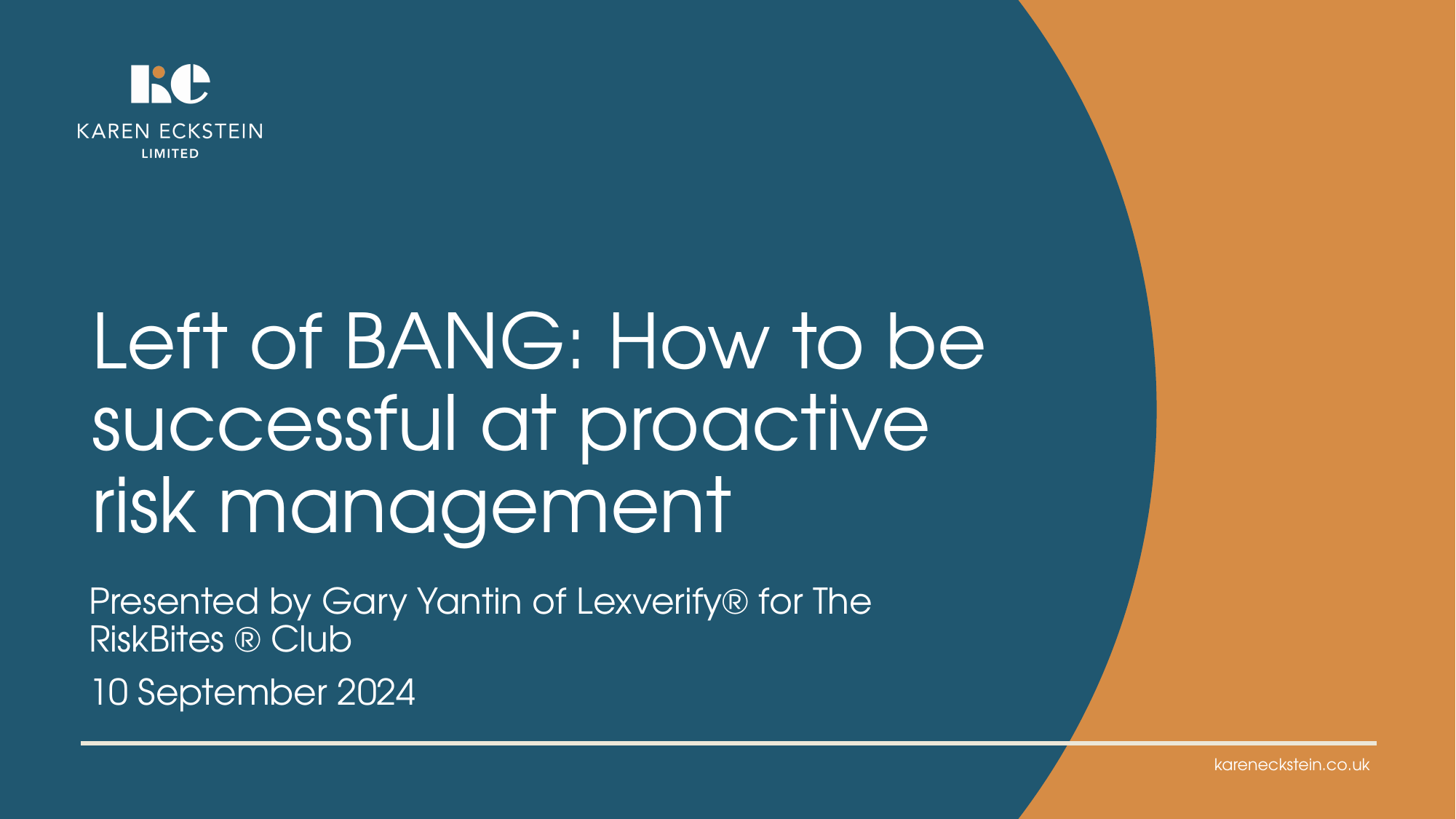

# Left of BANG: How to be successful at proactive risk management
Presented by Gary Yantin of Lexverify® for The RiskBites ® Club​​
10 September 2024